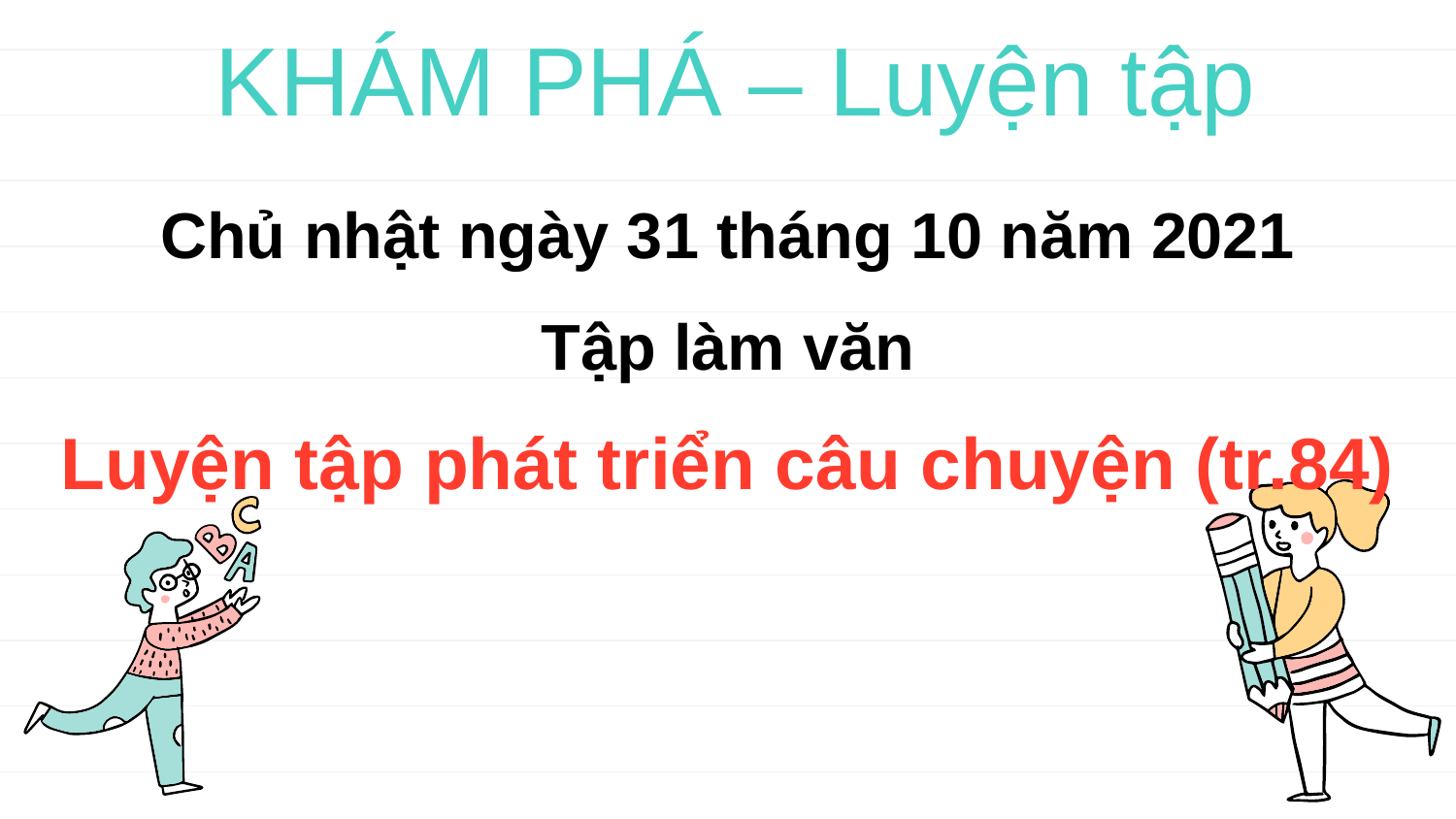

# KHÁM PHÁ – Luyện tập
Chủ nhật ngày 31 tháng 10 năm 2021

Tập làm văn

Luyện tập phát triển câu chuyện (tr.84)